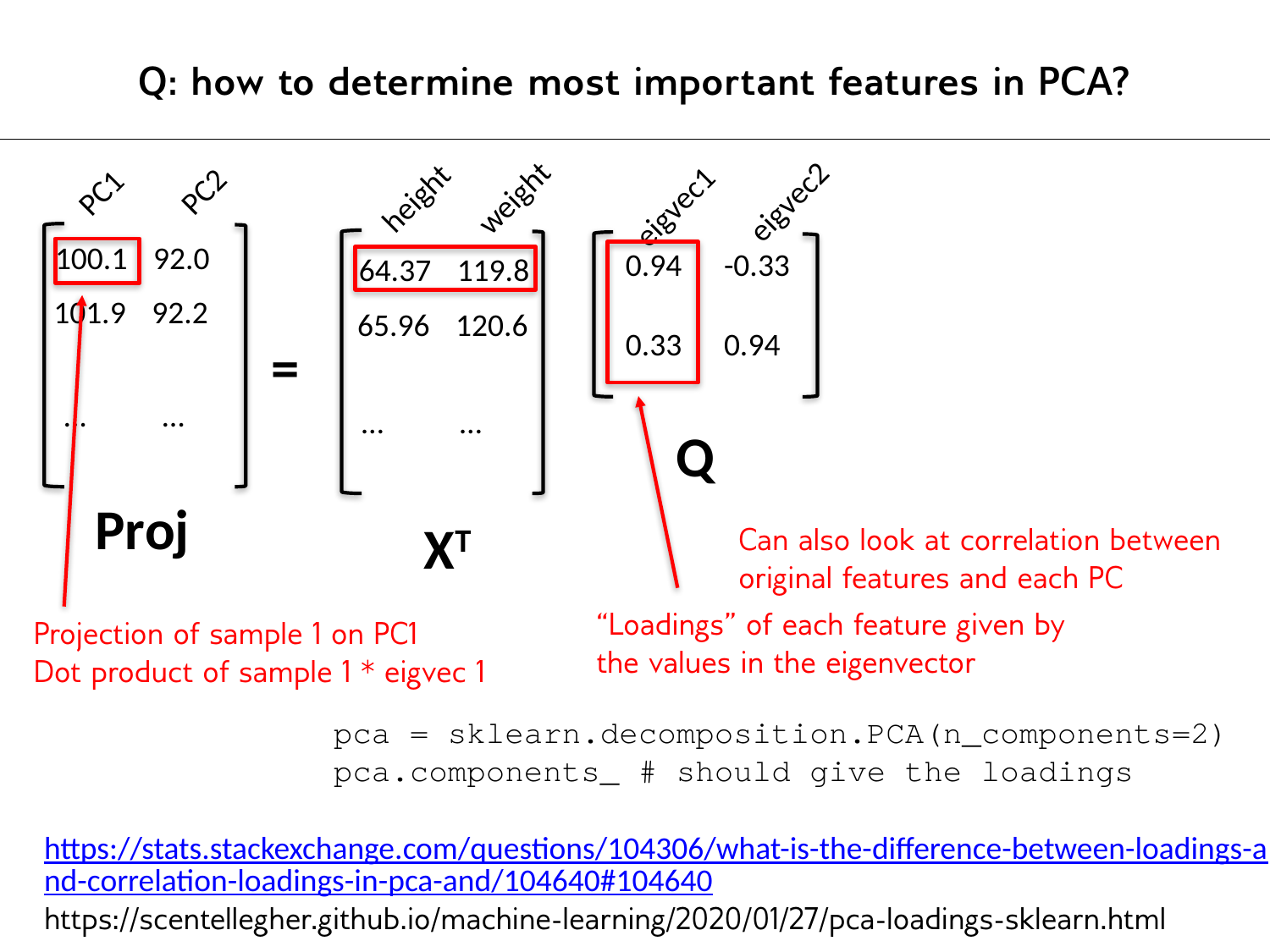

Q: how to determine most important features in PCA?
PC2
PC1

100.1
92.0
101.9
92.2
…
…
Proj
weight
height

64.37
119.8
65.96
120.6
…
…
XT
eigvec2
eigvec1

0.94
-0.33
0.33
0.94
Q

=
Can also look at correlation between original features and each PC
“Loadings” of each feature given by the values in the eigenvector
Projection of sample 1 on PC1
Dot product of sample 1 * eigvec 1
pca = sklearn.decomposition.PCA(n_components=2)
pca.components_ # should give the loadings
https://stats.stackexchange.com/questions/104306/what-is-the-difference-between-loadings-and-correlation-loadings-in-pca-and/104640#104640
https://scentellegher.github.io/machine-learning/2020/01/27/pca-loadings-sklearn.html